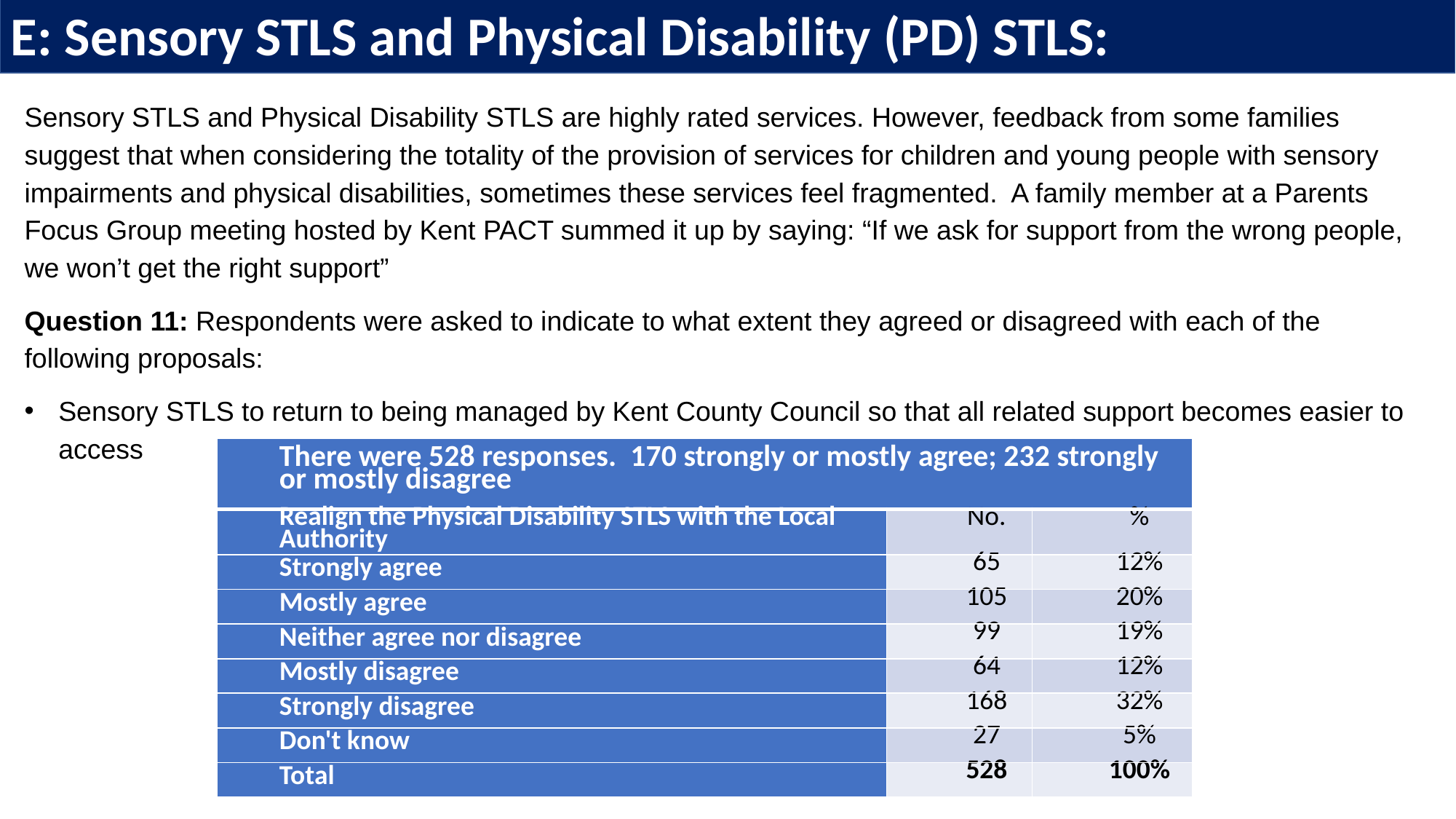

E: Sensory STLS and Physical Disability (PD) STLS:
Sensory STLS and Physical Disability STLS are highly rated services. However, feedback from some families suggest that when considering the totality of the provision of services for children and young people with sensory impairments and physical disabilities, sometimes these services feel fragmented.  A family member at a Parents Focus Group meeting hosted by Kent PACT summed it up by saying: “If we ask for support from the wrong people, we won’t get the right support”
Question 11: Respondents were asked to indicate to what extent they agreed or disagreed with each of the following proposals:
Sensory STLS to return to being managed by Kent County Council so that all related support becomes easier to access
| There were 528 responses. 170 strongly or mostly agree; 232 strongly or mostly disagree |  |  |
| --- | --- | --- |
| Realign the Physical Disability STLS with the Local Authority | No. | % |
| Strongly agree | 65 | 12% |
| Mostly agree | 105 | 20% |
| Neither agree nor disagree | 99 | 19% |
| Mostly disagree | 64 | 12% |
| Strongly disagree | 168 | 32% |
| Don't know | 27 | 5% |
| Total | 528 | 100% |